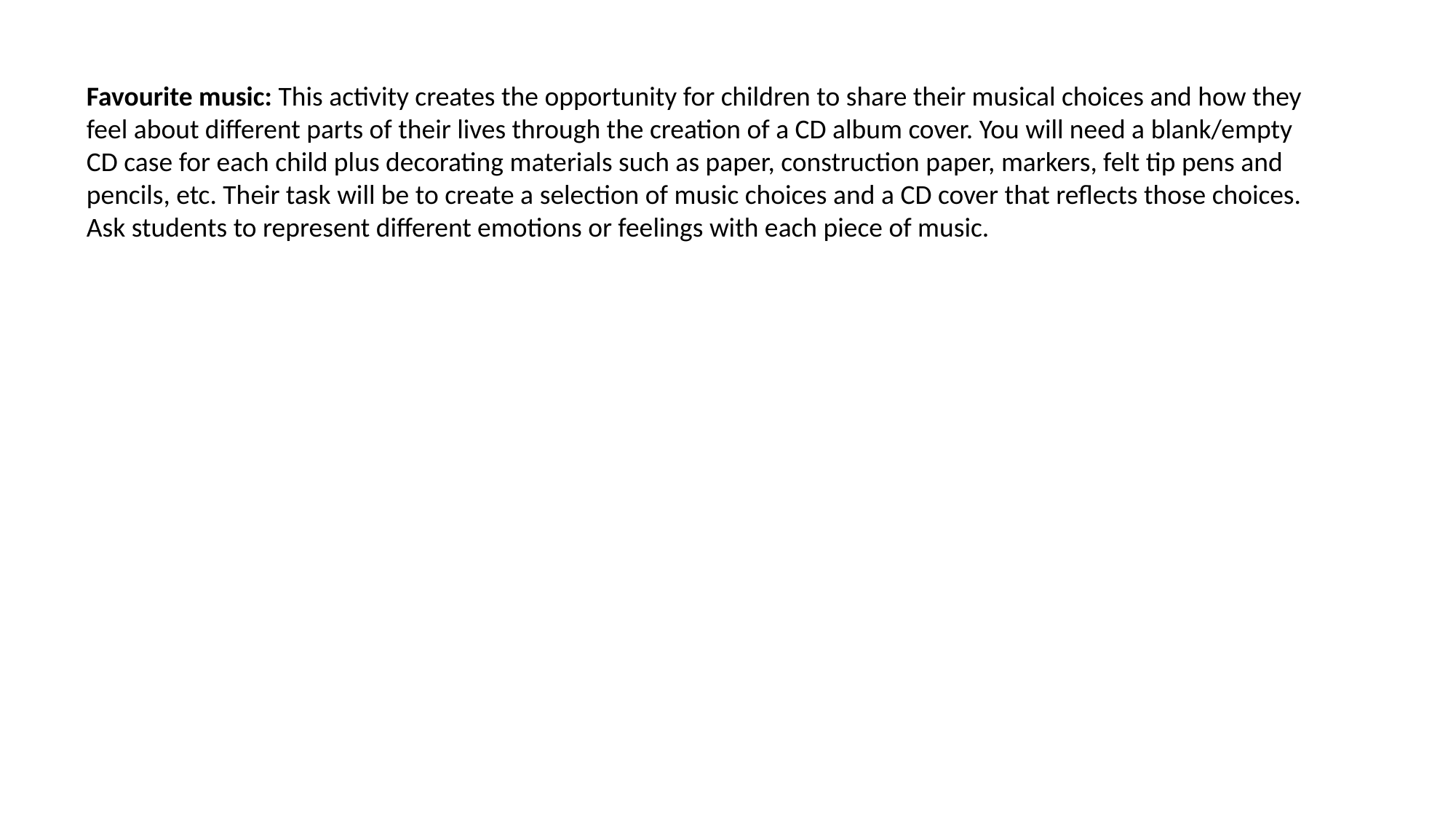

Favourite music: This activity creates the opportunity for children to share their musical choices and how they feel about different parts of their lives through the creation of a CD album cover. You will need a blank/empty CD case for each child plus decorating materials such as paper, construction paper, markers, felt tip pens and pencils, etc. Their task will be to create a selection of music choices and a CD cover that reflects those choices.  Ask students to represent different emotions or feelings with each piece of music.